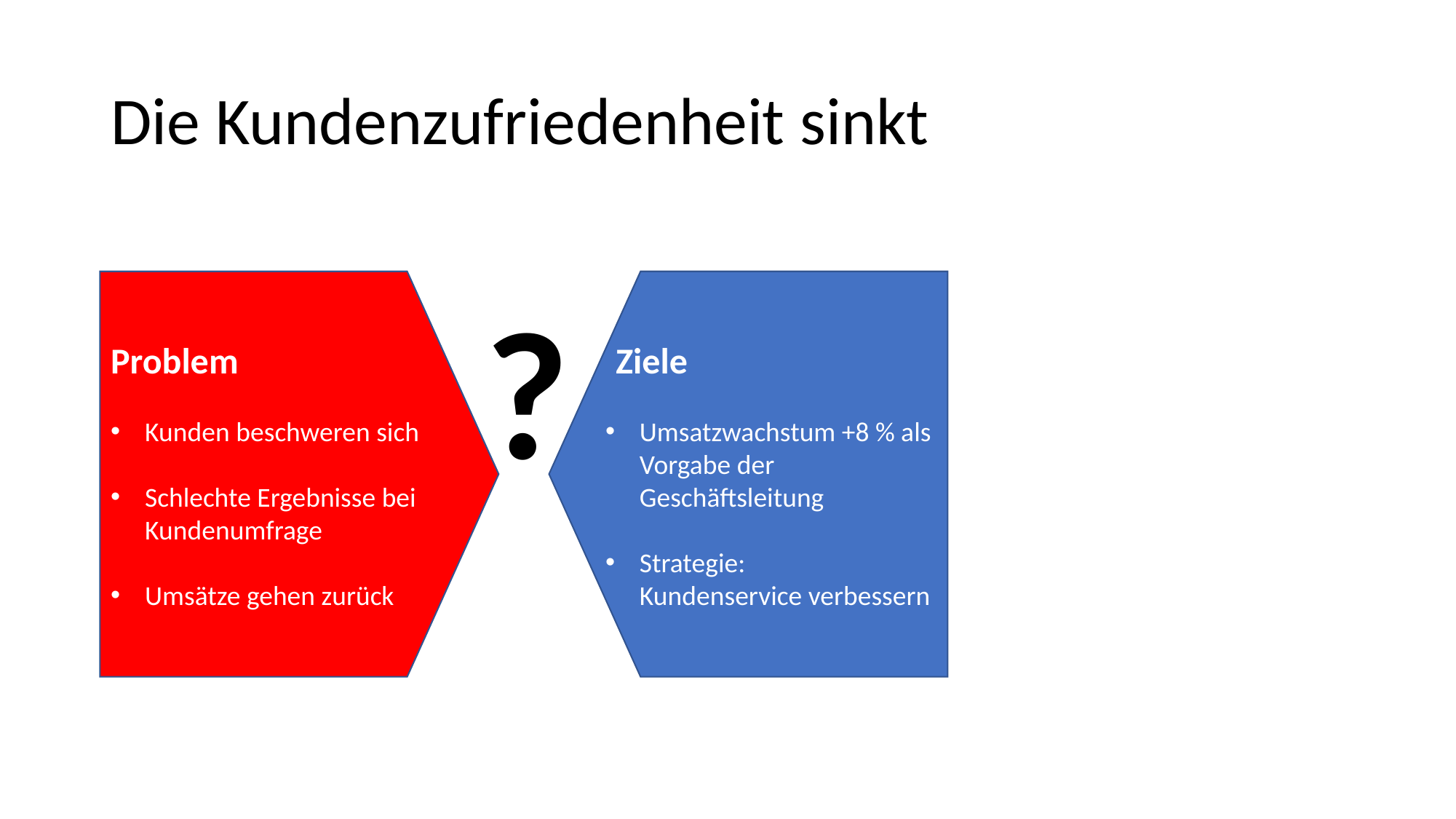

# Die Kundenzufriedenheit sinkt
Problem

Kunden beschweren sich

Schlechte Ergebnisse bei Kundenumfrage

Umsätze gehen zurück
?
Ziele

Umsatzwachstum +8 % als Vorgabe der Geschäftsleitung

Strategie:
Kundenservice verbessern